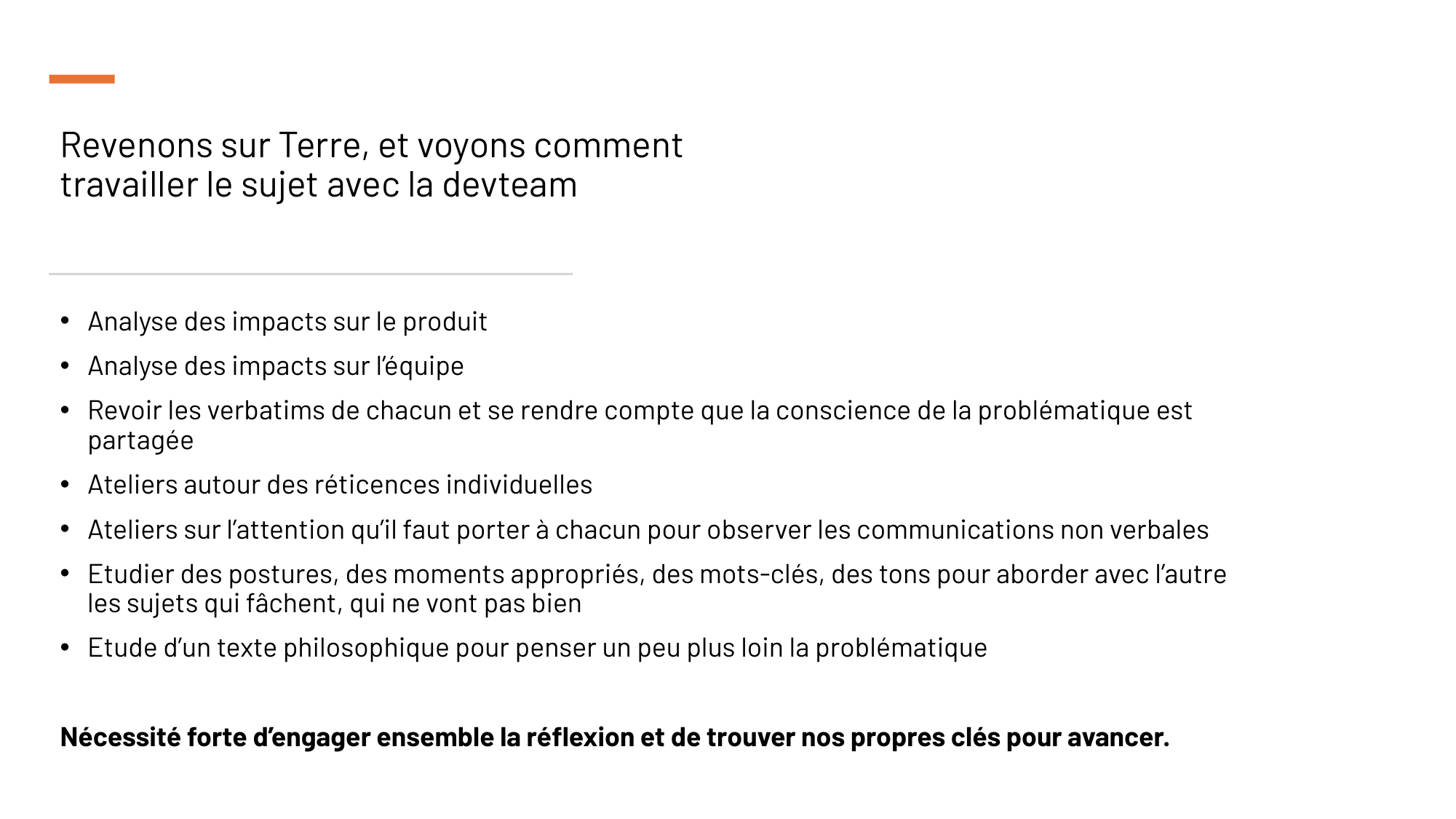

# Revenons sur Terre, et voyons comment travailler le sujet avec la devteam

Analyse des impacts sur le produit
Analyse des impacts sur l’équipe
Revoir les verbatims de chacun et se rendre compte que la conscience de la problématique est partagée
Ateliers autour des réticences individuelles
Ateliers sur l’attention qu’il faut porter à chacun pour observer les communications non verbales
Etudier des postures, des moments appropriés, des mots-clés, des tons pour aborder avec l’autre les sujets qui fâchent, qui ne vont pas bien
Etude d’un texte philosophique pour penser un peu plus loin la problématique

Nécessité forte d’engager ensemble la réflexion et de trouver nos propres clés pour avancer.